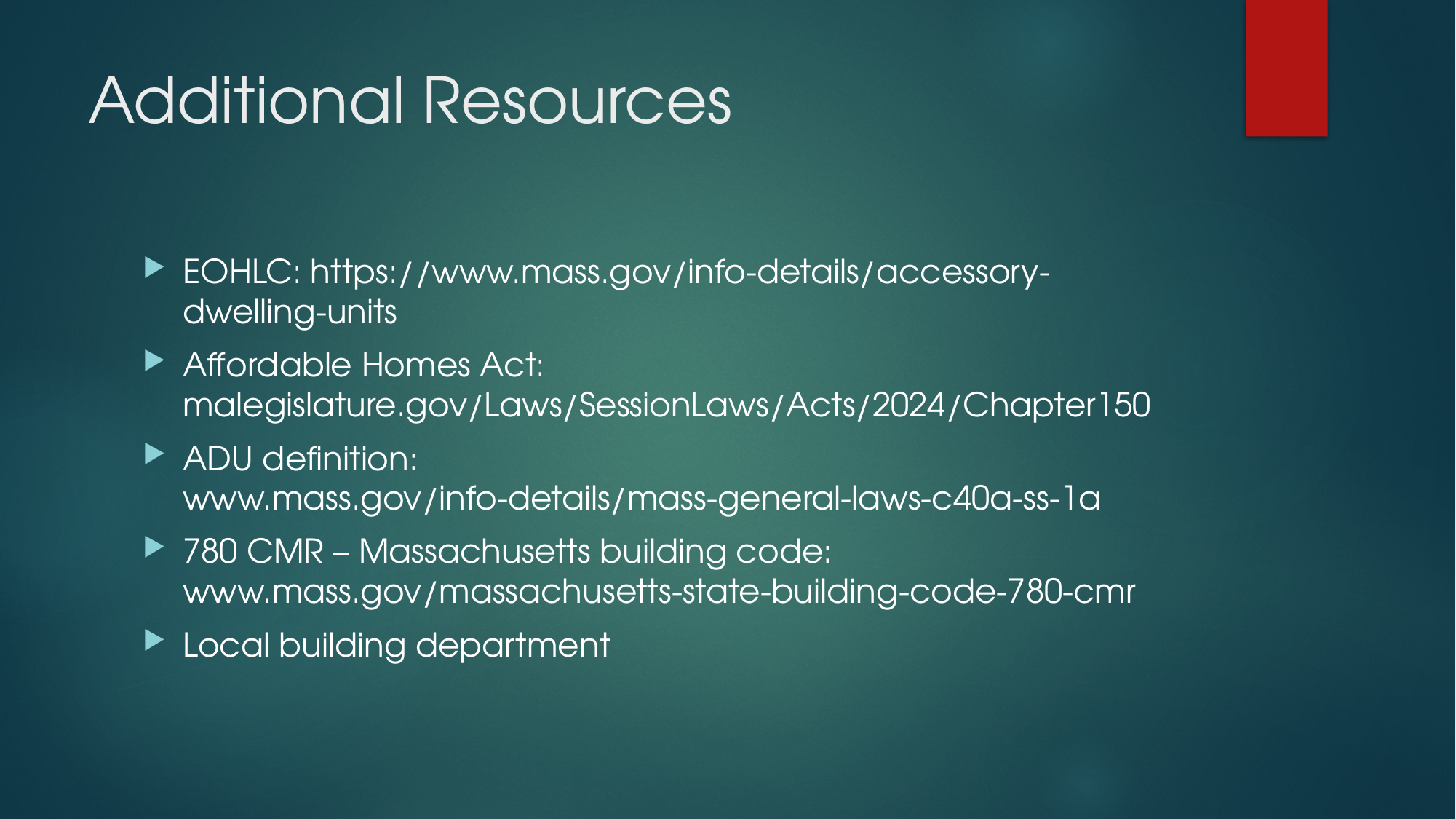

# Additional Resources
EOHLC: https://www.mass.gov/info-details/accessory-dwelling-units
Affordable Homes Act: malegislature.gov/Laws/SessionLaws/Acts/2024/Chapter150
ADU definition:
www.mass.gov/info-details/mass-general-laws-c40a-ss-1a
780 CMR – Massachusetts building code:
www.mass.gov/massachusetts-state-building-code-780-cmr
Local building department